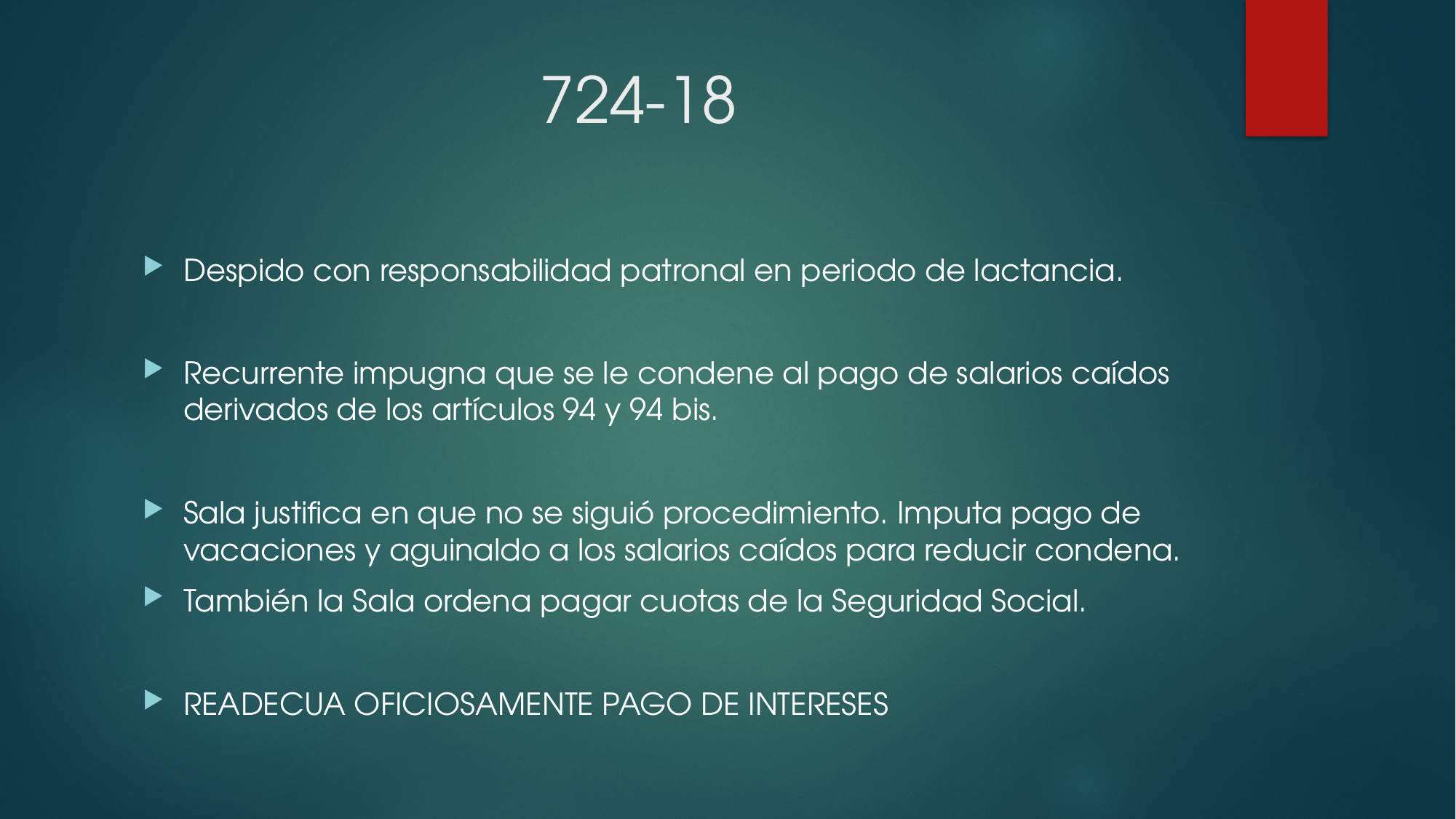

# 724-18
Despido con responsabilidad patronal en periodo de lactancia.

Recurrente impugna que se le condene al pago de salarios caídos derivados de los artículos 94 y 94 bis.

Sala justifica en que no se siguió procedimiento. Imputa pago de vacaciones y aguinaldo a los salarios caídos para reducir condena.
También la Sala ordena pagar cuotas de la Seguridad Social.

READECUA OFICIOSAMENTE PAGO DE INTERESES